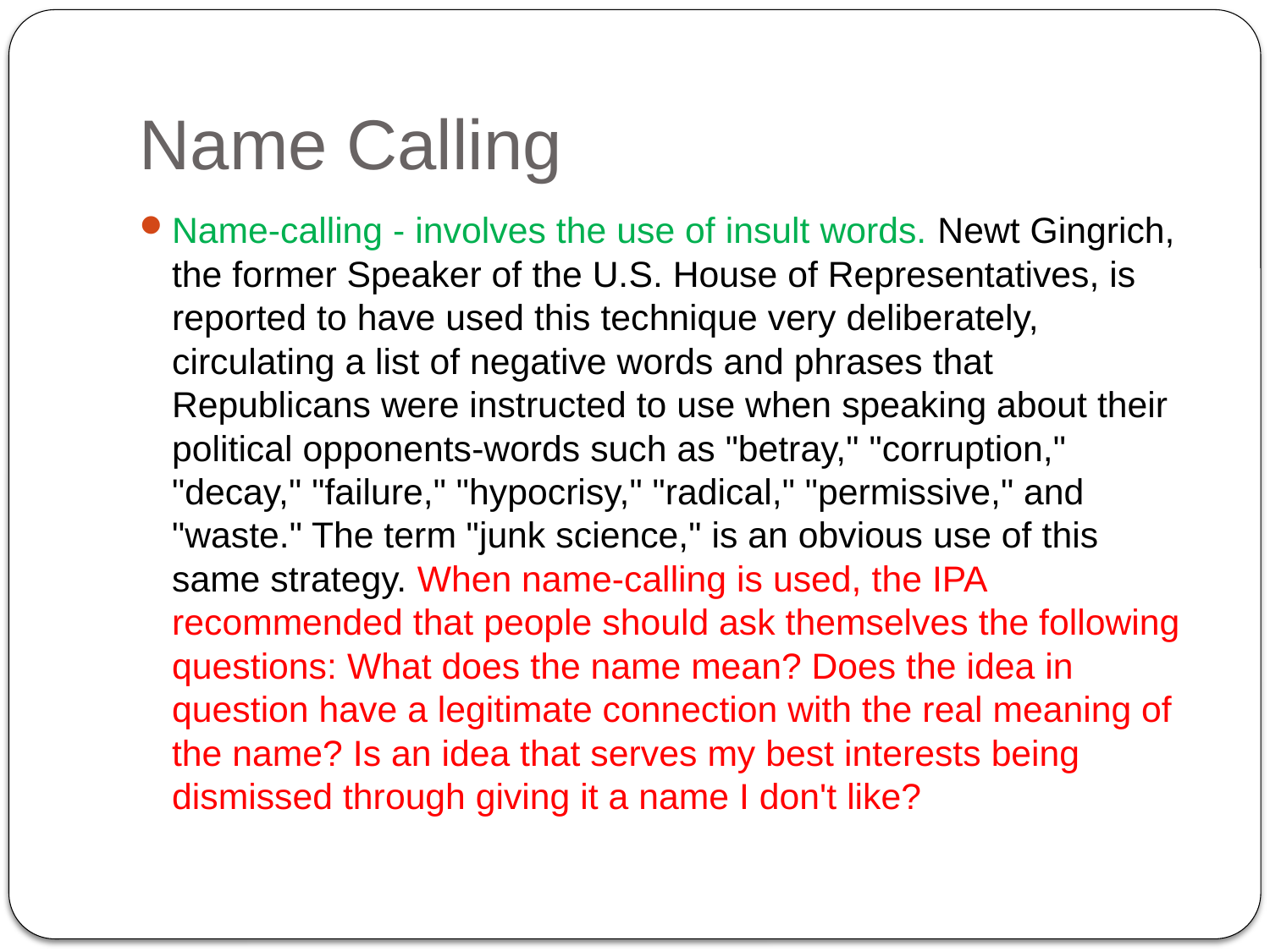

# Name Calling
Name-calling - involves the use of insult words. Newt Gingrich, the former Speaker of the U.S. House of Representatives, is reported to have used this technique very deliberately, circulating a list of negative words and phrases that Republicans were instructed to use when speaking about their political opponents-words such as "betray," "corruption," "decay," "failure," "hypocrisy," "radical," "permissive," and "waste." The term "junk science," is an obvious use of this same strategy. When name-calling is used, the IPA recommended that people should ask themselves the following questions: What does the name mean? Does the idea in question have a legitimate connection with the real meaning of the name? Is an idea that serves my best interests being dismissed through giving it a name I don't like?